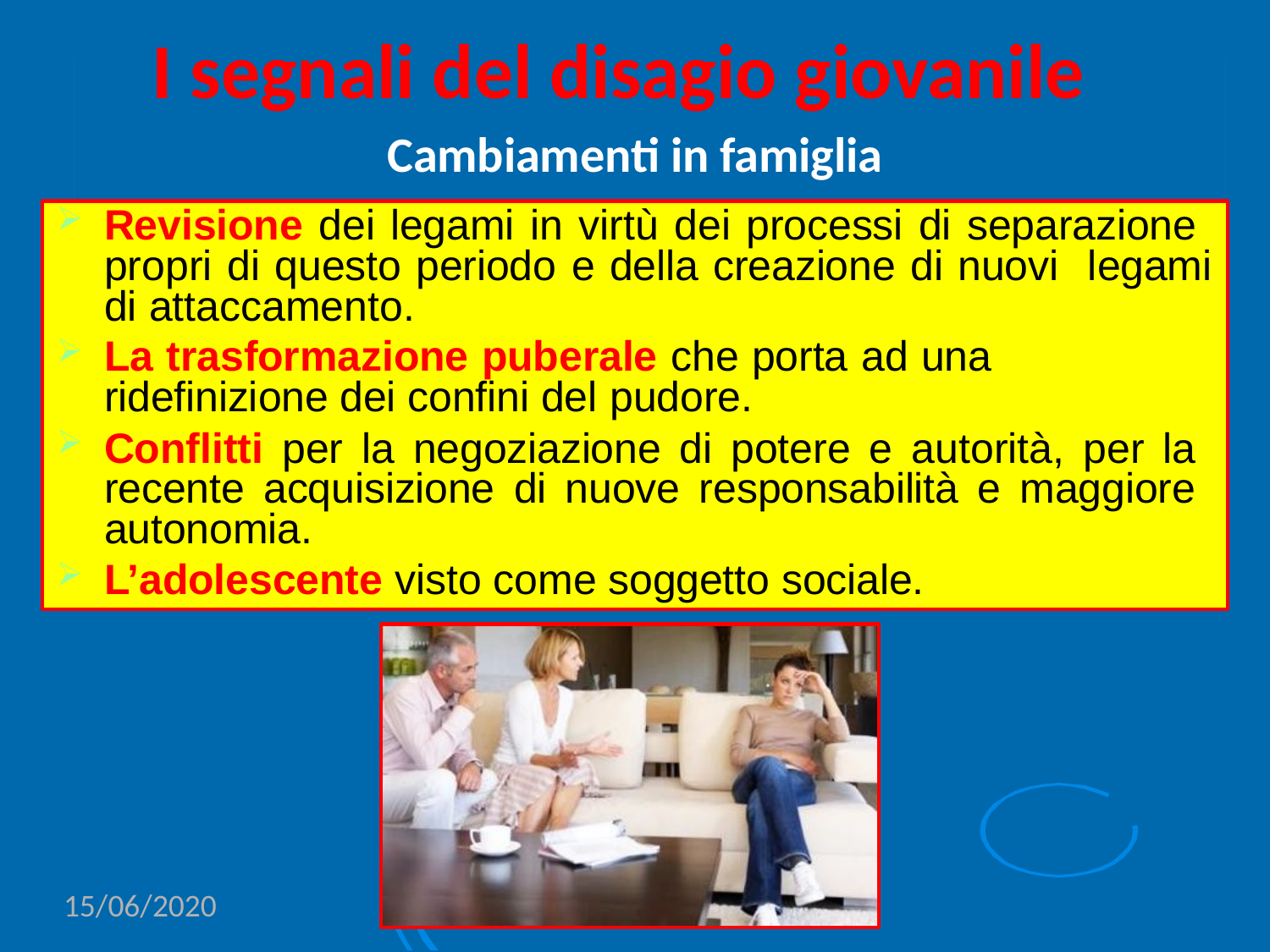

I segnali del disagio giovanile

Cambiamenti in famiglia

Revisione dei legami in virtù dei processi di separazione  propri di questo periodo e della creazione di nuovi  legami di attaccamento.
La trasformazione puberale che porta ad una  ridefinizione dei confini del pudore.
Conflitti per la negoziazione di potere e autorità, per la  recente acquisizione di nuove responsabilità e maggiore  autonomia.
L’adolescente visto come soggetto sociale.

15/06/2020